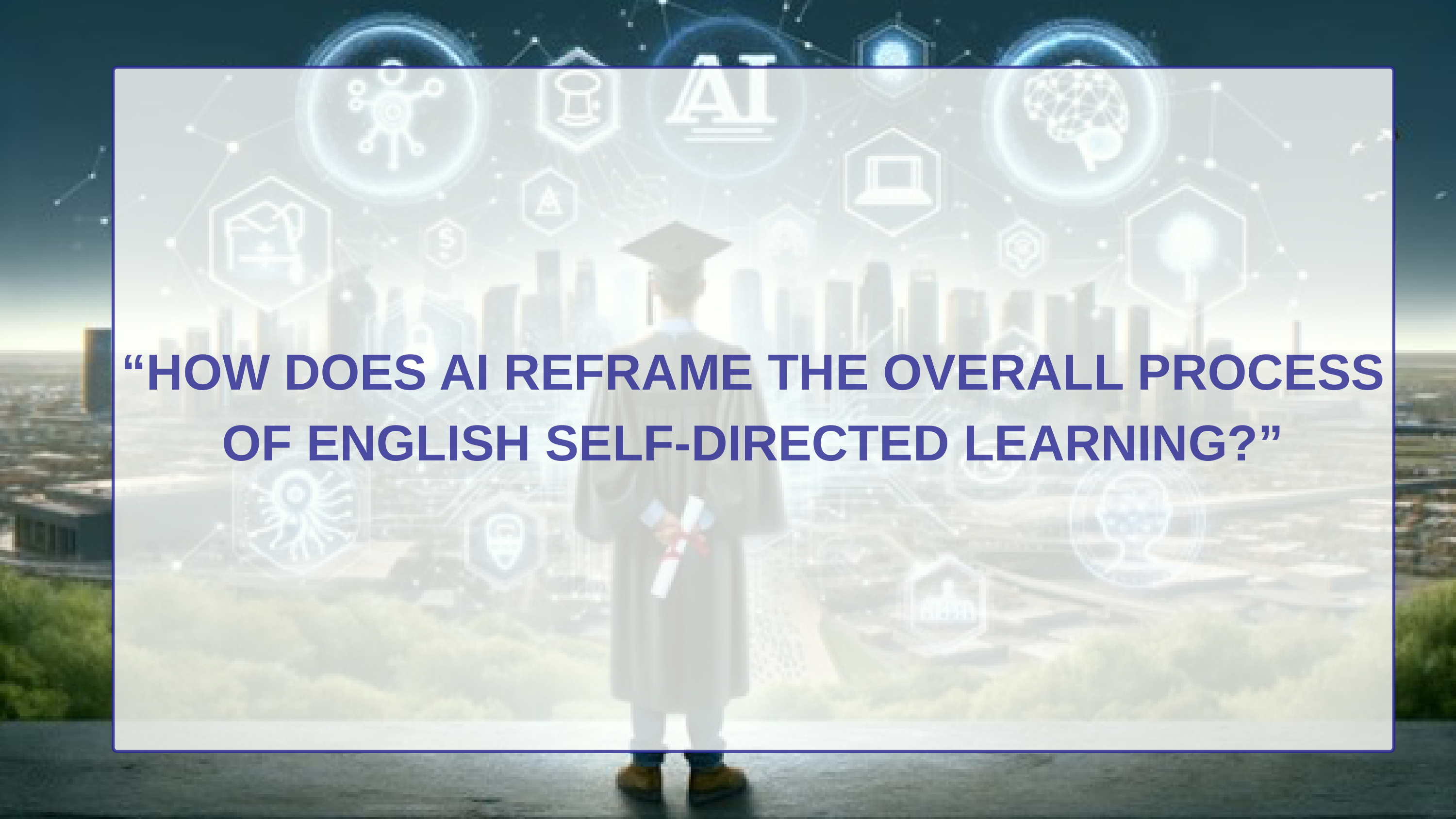

“HOW DOES AI REFRAME THE OVERALL PROCESS OF ENGLISH SELF-DIRECTED LEARNING?”